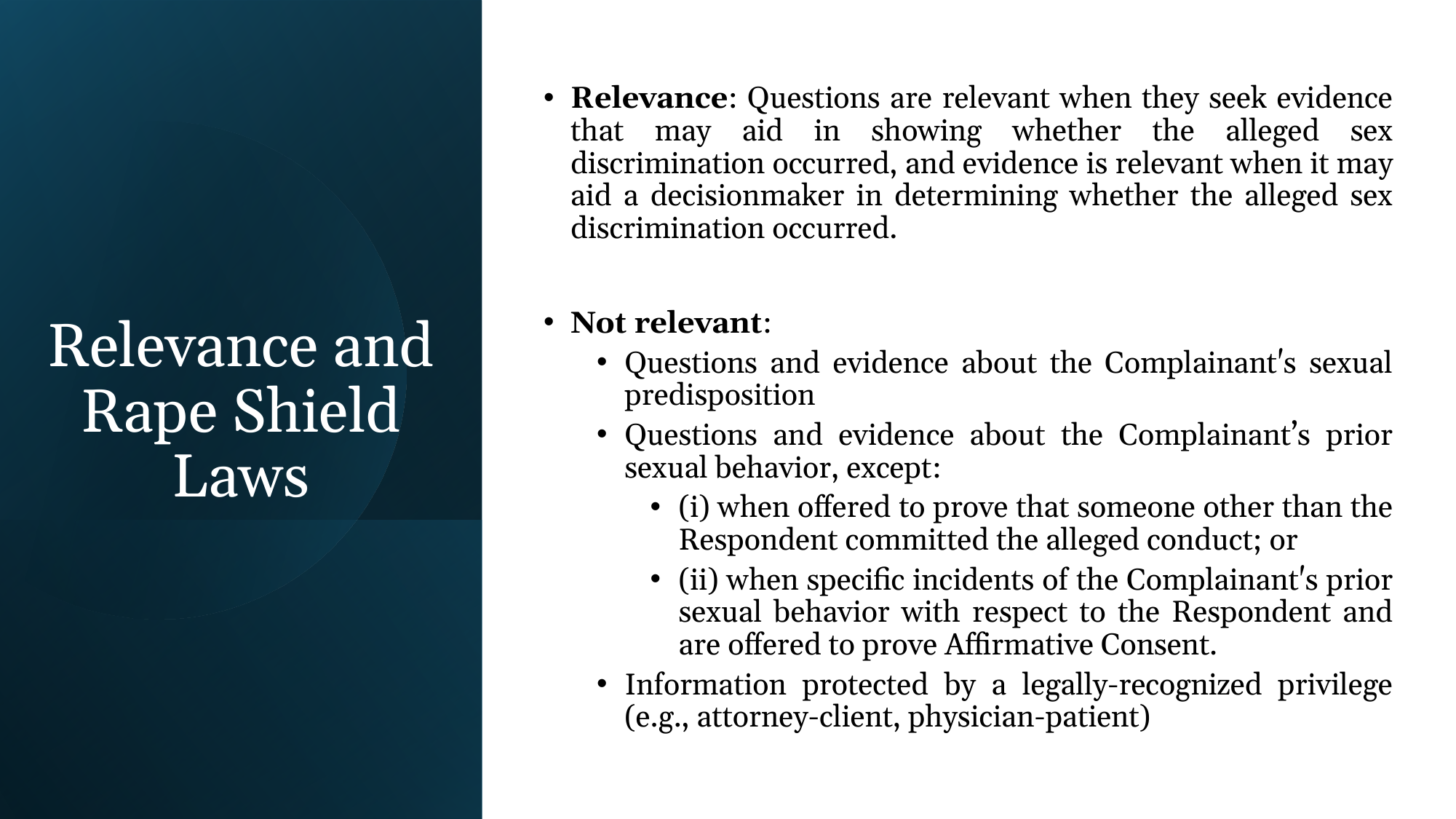

Relevance: Questions are relevant when they seek evidence that may aid in showing whether the alleged sex discrimination occurred, and evidence is relevant when it may aid a decisionmaker in determining whether the alleged sex discrimination occurred.

Not relevant:
Questions and evidence about the Complainant's sexual predisposition
Questions and evidence about the Complainant’s prior sexual behavior, except:
(i) when offered to prove that someone other than the Respondent committed the alleged conduct; or
(ii) when specific incidents of the Complainant's prior sexual behavior with respect to the Respondent and are offered to prove Affirmative Consent.
Information protected by a legally-recognized privilege (e.g., attorney-client, physician-patient)

# Relevance and Rape Shield Laws